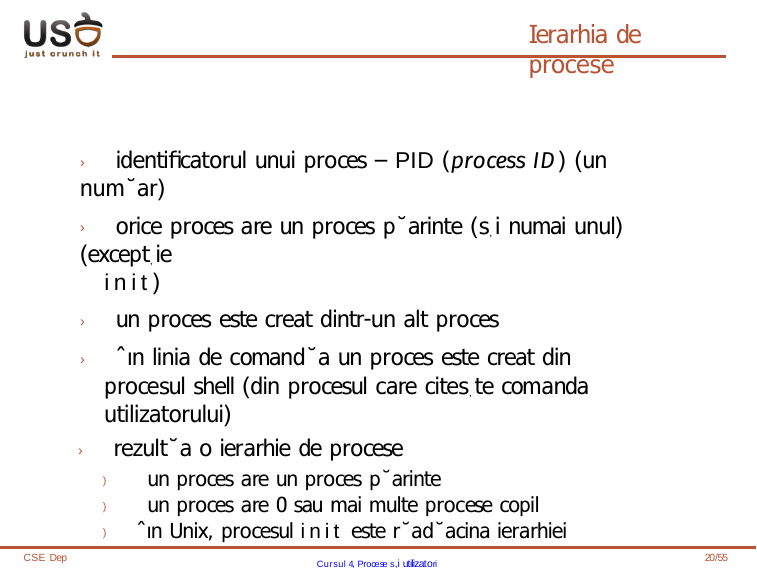

# Ierarhia de procese

›  identificatorul unui proces – PID (process ID) (un num˘ar)
›  orice proces are un proces p˘arinte (s, i numai unul) (except, ie
init)
›  un proces este creat dintr-un alt proces
›  ˆın linia de comand˘a un proces este creat din procesul shell (din procesul care cites, te comanda utilizatorului)
›  rezult˘a o ierarhie de procese
)   un proces are un proces p˘arinte
)   un proces are 0 sau mai multe procese copil
)  ˆın Unix, procesul init este r˘ad˘acina ierarhiei

CSE Dep
Cursul 4, Procese s,i utilizatori
20/55